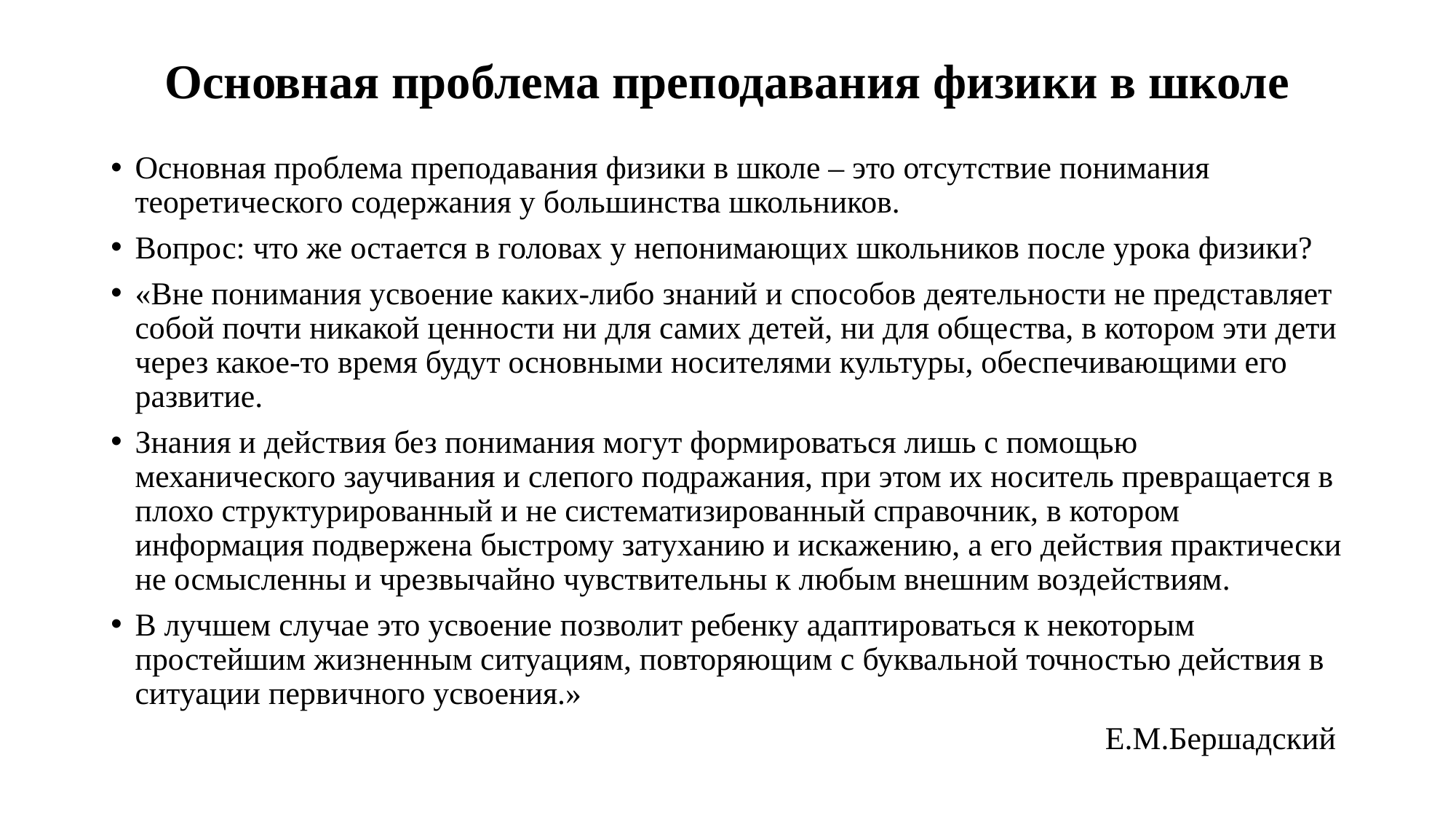

# Основная проблема преподавания физики в школе
Основная проблема преподавания физики в школе – это отсутствие понимания теоретического содержания у большинства школьников.
Вопрос: что же остается в головах у непонимающих школьников после урока физики?
«Вне понимания усвоение каких-либо знаний и способов деятельности не представляет собой почти никакой ценности ни для самих детей, ни для общества, в котором эти дети через какое-то время будут основными носителями культуры, обеспечивающими его развитие.
Знания и действия без понимания могут формироваться лишь с помощью механического заучивания и слепого подражания, при этом их носитель превращается в плохо структурированный и не систематизированный справочник, в котором информация подвержена быстрому затуханию и искажению, а его действия практически не осмысленны и чрезвычайно чувствительны к любым внешним воздействиям.
В лучшем случае это усвоение позволит ребенку адаптироваться к некоторым простейшим жизненным ситуациям, повторяющим с буквальной точностью действия в ситуации первичного усвоения.»
Е.М.Бершадский